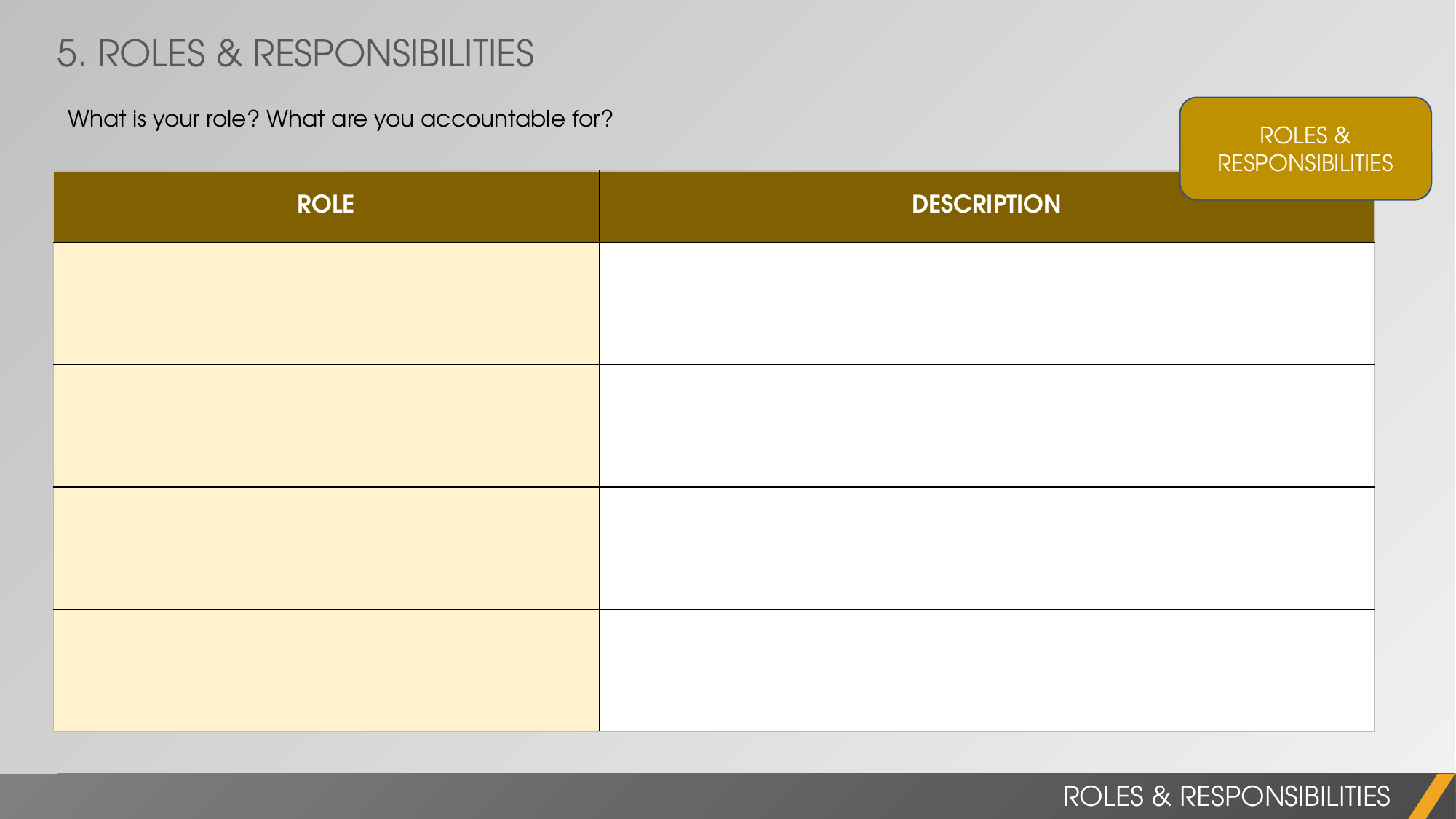

5. ROLES & RESPONSIBILITIES
ROLES & RESPONSIBILITIES
What is your role? What are you accountable for?
| ROLE | DESCRIPTION |
| --- | --- |
|  |  |
|  |  |
|  |  |
|  |  |
ROLES & RESPONSIBILITIES
PROJECT REPORT